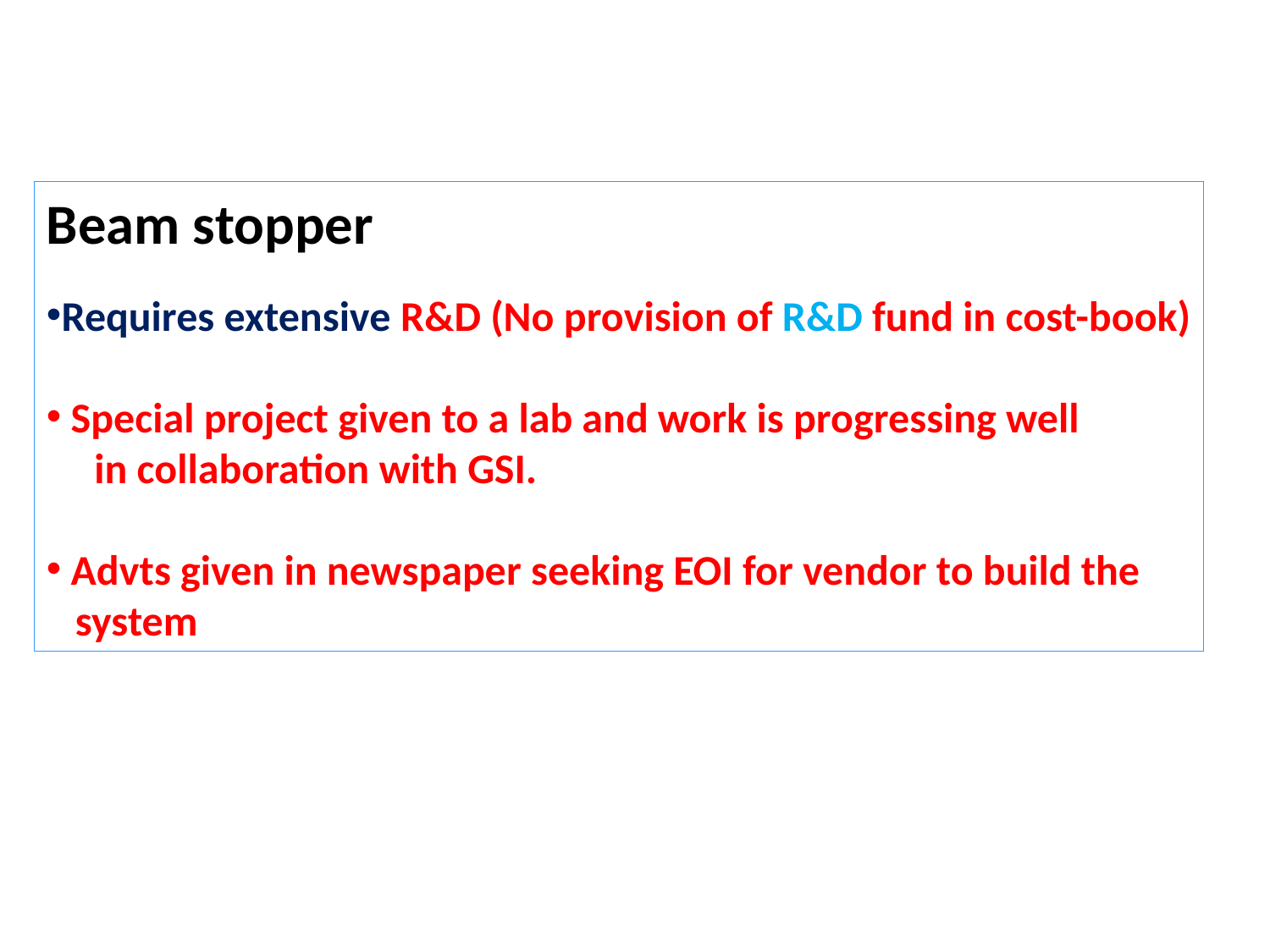

Beam stopper

Requires extensive R&D (No provision of R&D fund in cost-book)

 Special project given to a lab and work is progressing well
     in collaboration with GSI.

 Advts given in newspaper seeking EOI for vendor to build the
   system